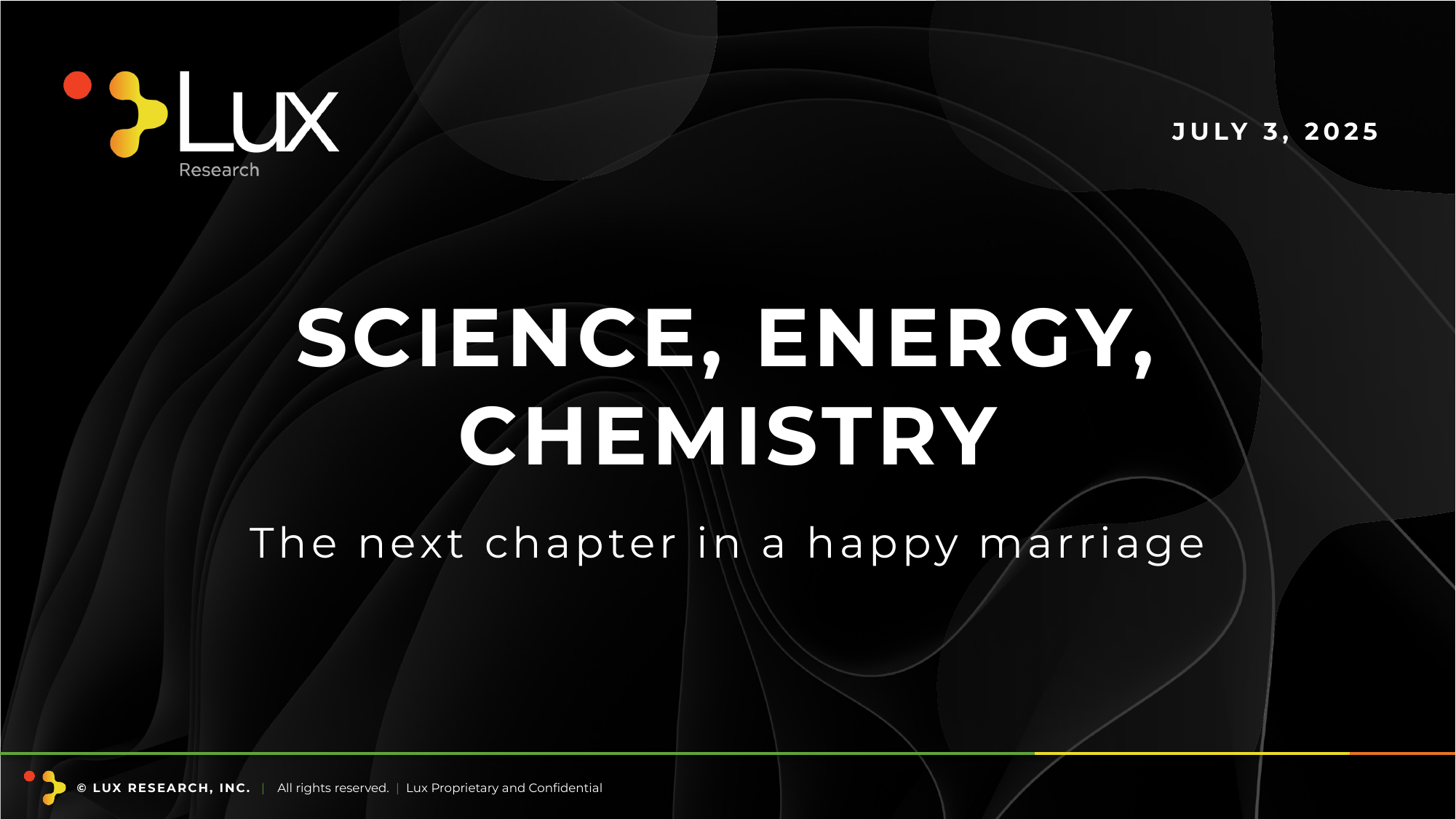

July 3, 2025

Science, energy, chemistry
The next chapter in a happy marriage